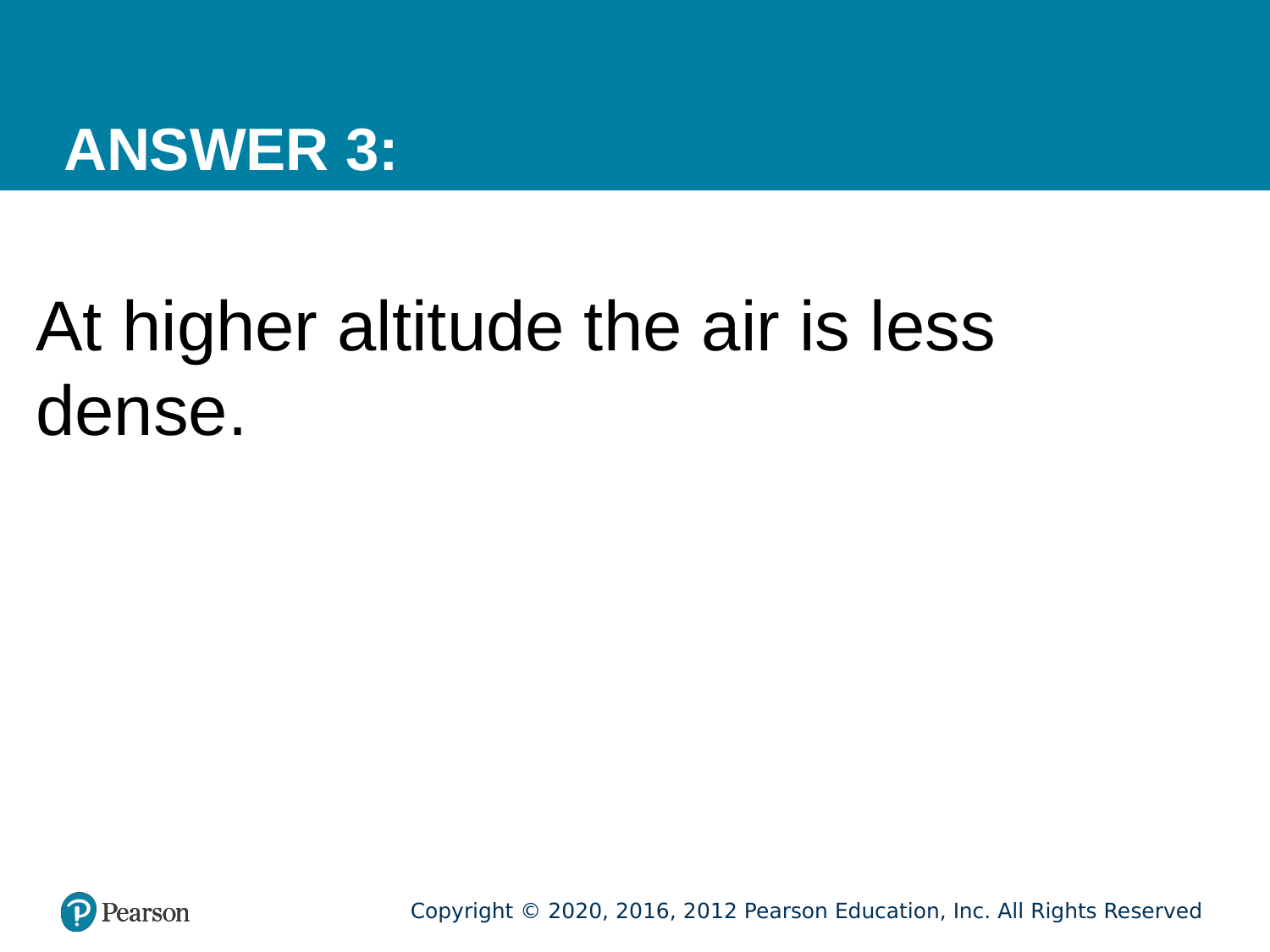

# ANSWER 3:
At higher altitude the air is less dense.